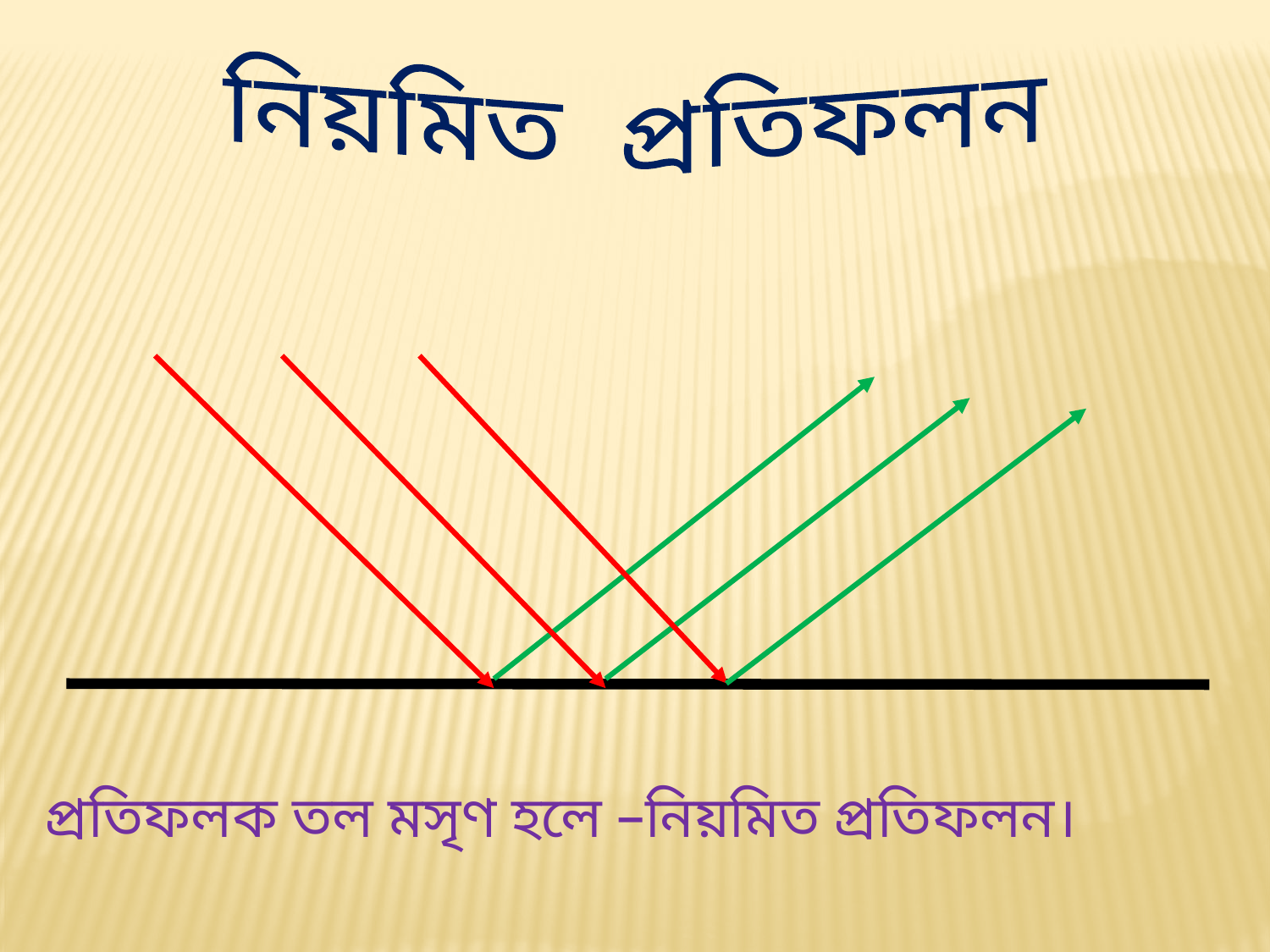

নিয়মিত  প্রতিফলন
প্রতিফলক তল মসৃণ হলে –নিয়মিত প্রতিফলন।